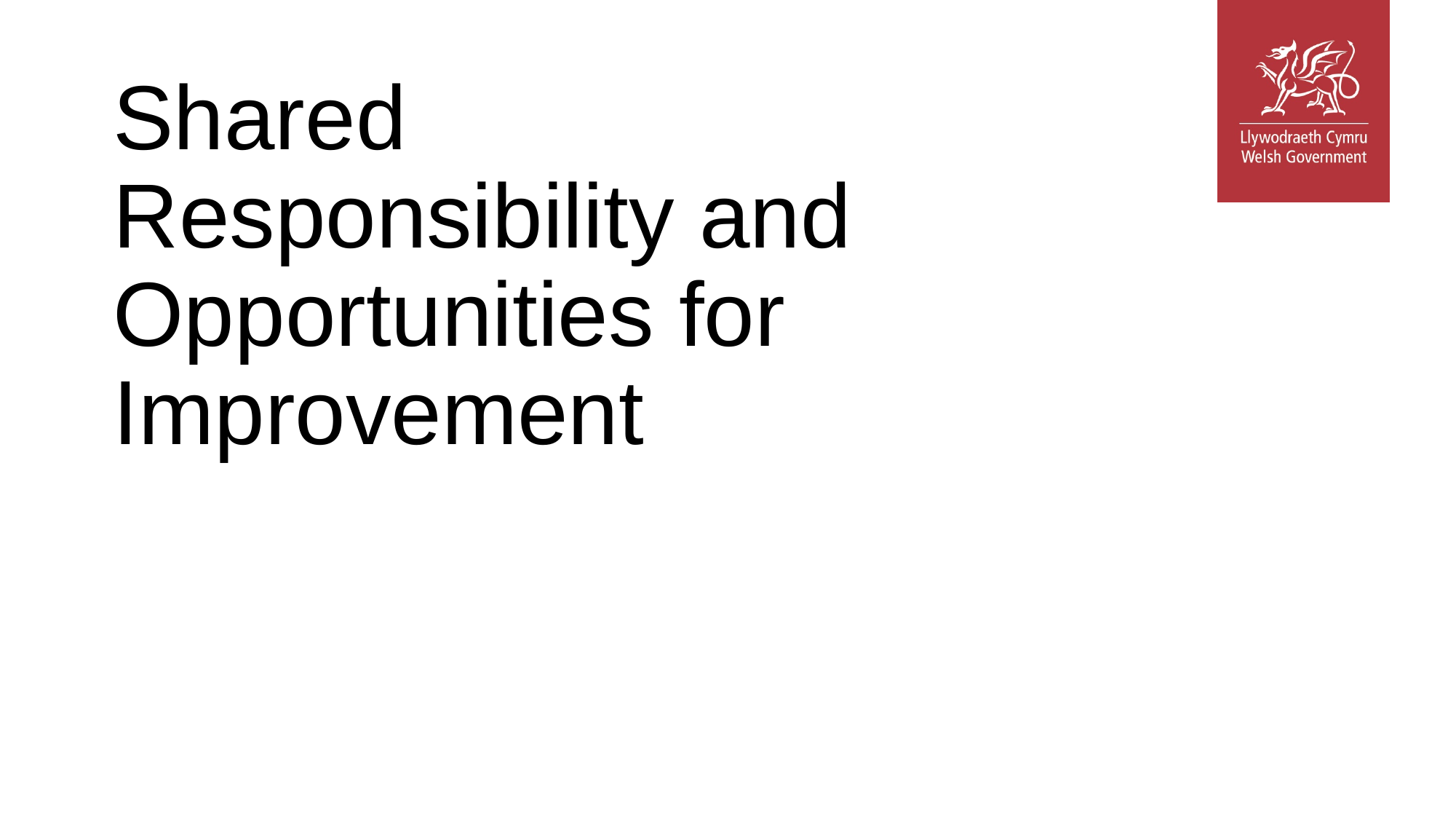

# Shared Responsibility and Opportunities for Improvement